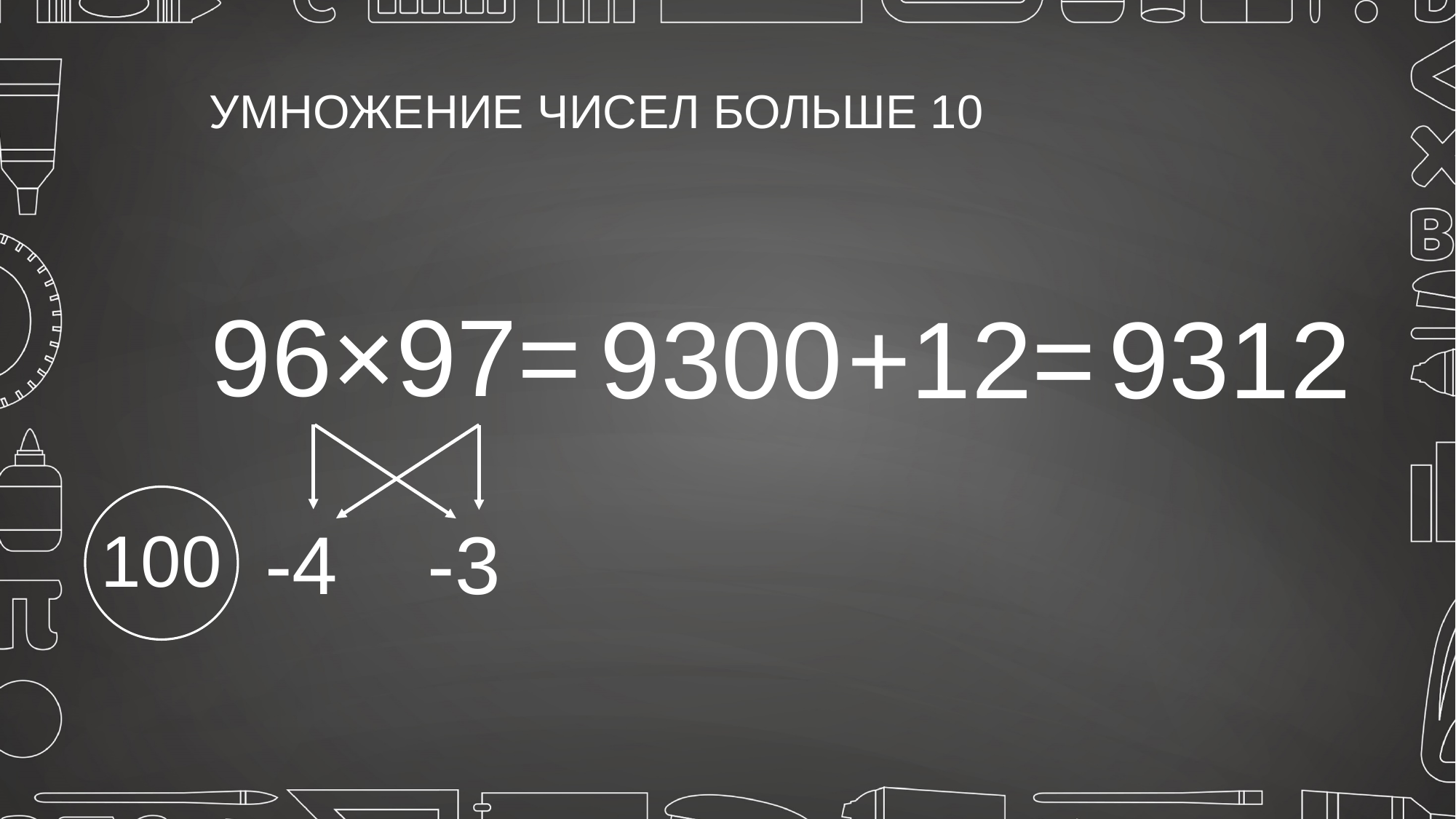

# УМНОЖЕНИЕ ЧИСЕЛ БОЛЬШЕ 10
96×97=
9300
+12=
9312

-4
-3
100